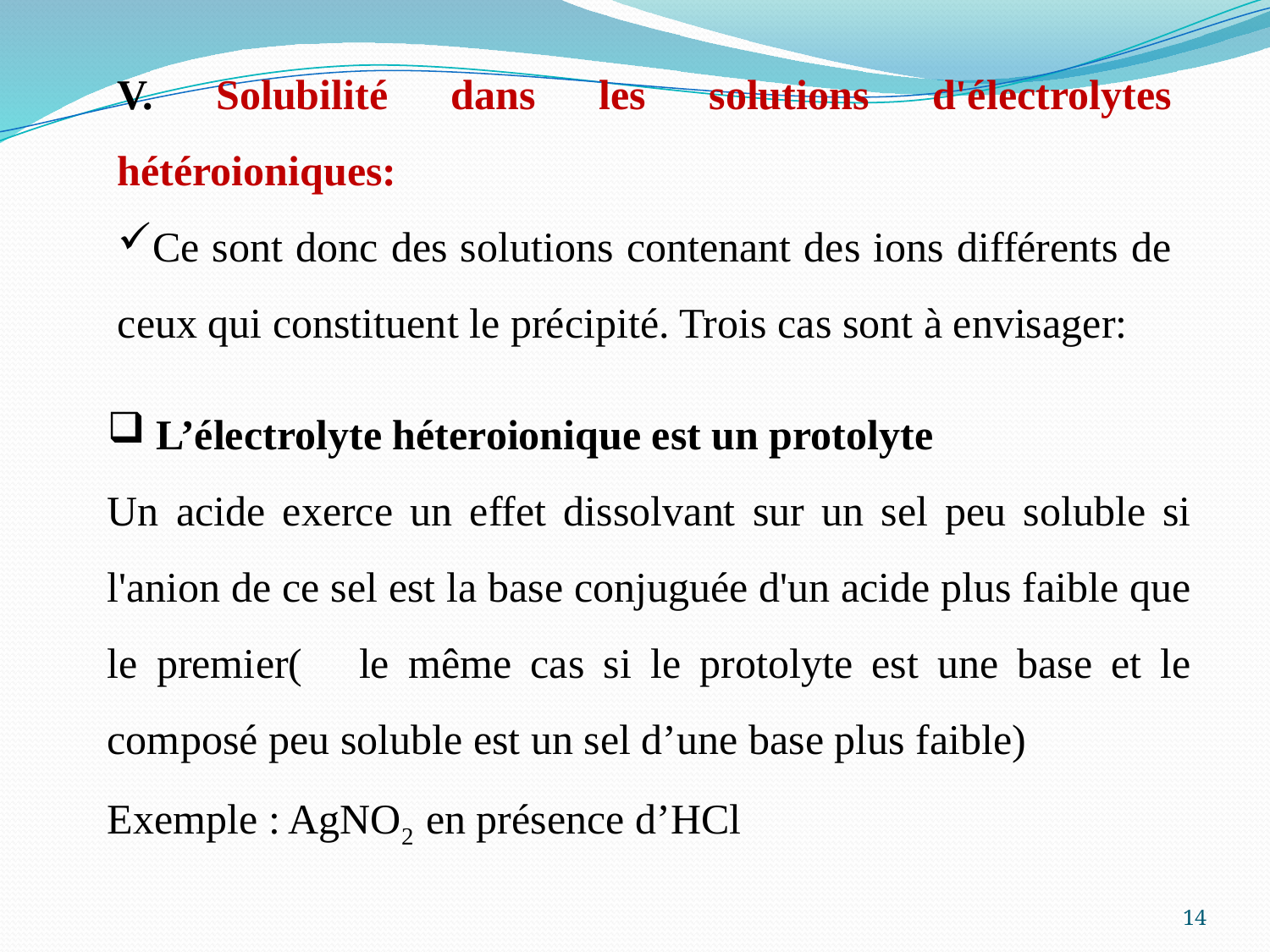

V. Solubilité dans les solutions d'électrolytes hétéroioniques:
Ce sont donc des solutions contenant des ions différents de ceux qui constituent le précipité. Trois cas sont à envisager:

 L’électrolyte héteroionique est un protolyte
Un acide exerce un effet dissolvant sur un sel peu soluble si l'anion de ce sel est la base conjuguée d'un acide plus faible que le premier(   le même cas si le protolyte est une base et le composé peu soluble est un sel d’une base plus faible)
Exemple : AgNO2  en présence d’HCl

14